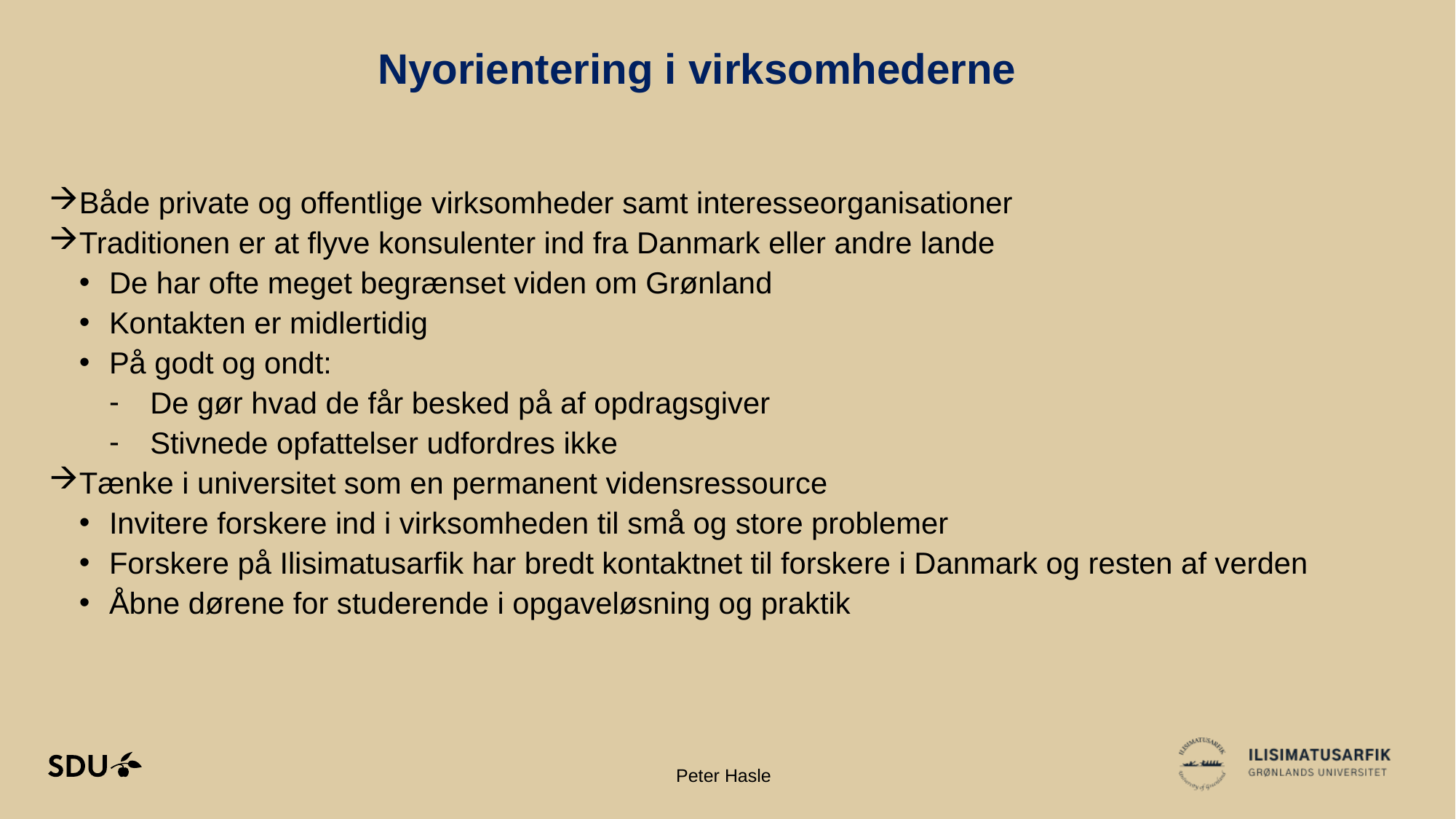

# Nyorientering i virksomhederne
Både private og offentlige virksomheder samt interesseorganisationer
Traditionen er at flyve konsulenter ind fra Danmark eller andre lande
De har ofte meget begrænset viden om Grønland
Kontakten er midlertidig
På godt og ondt:
De gør hvad de får besked på af opdragsgiver
Stivnede opfattelser udfordres ikke
Tænke i universitet som en permanent vidensressource
Invitere forskere ind i virksomheden til små og store problemer
Forskere på Ilisimatusarfik har bredt kontaktnet til forskere i Danmark og resten af verden
Åbne dørene for studerende i opgaveløsning og praktik

25-04-2023
23